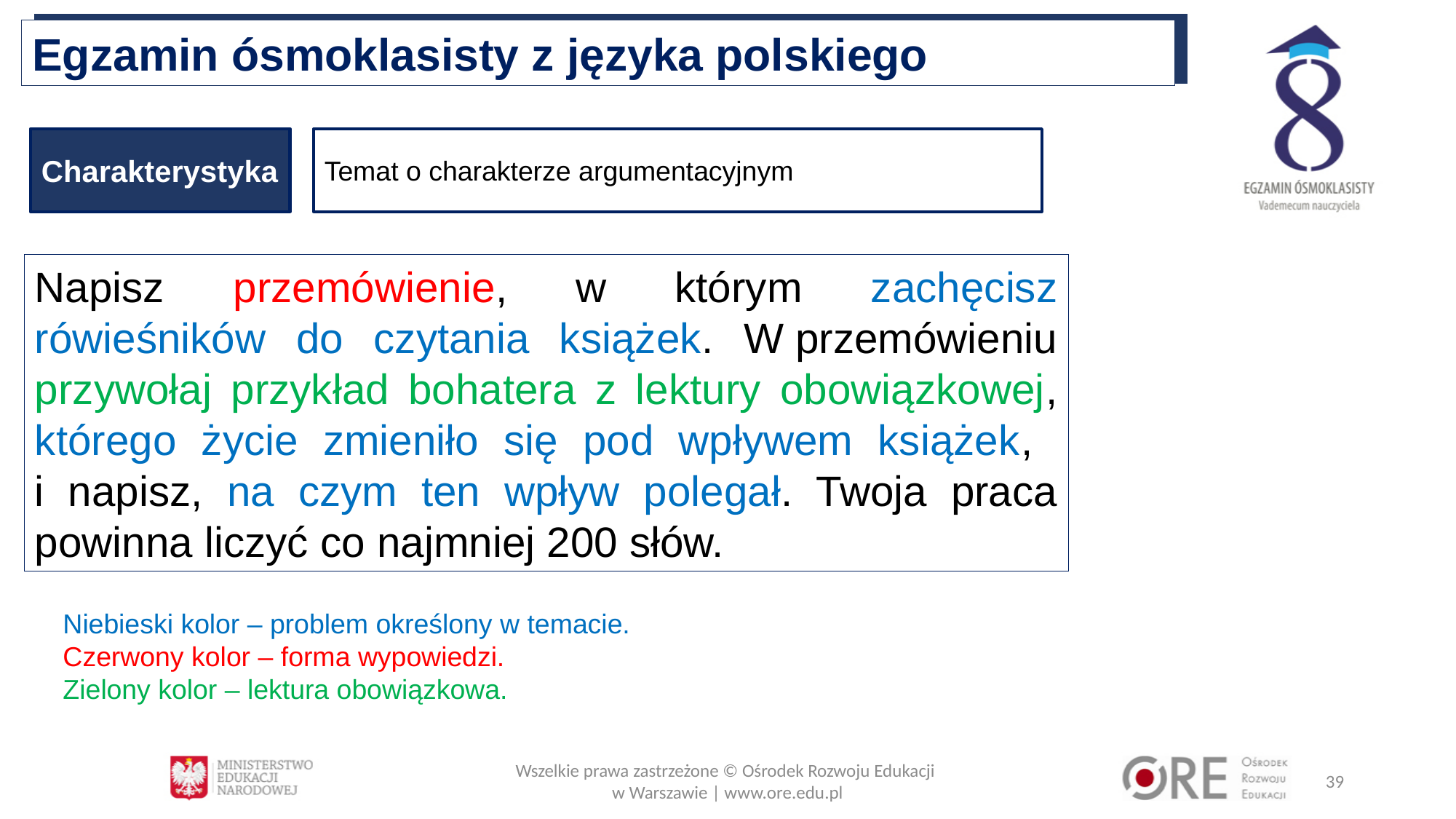

Egzamin ósmoklasisty z języka polskiego
Charakterystyka
Temat o charakterze argumentacyjnym
Napisz przemówienie, w którym zachęcisz rówieśników do czytania książek. W przemówieniu przywołaj przykład bohatera z lektury obowiązkowej, którego życie zmieniło się pod wpływem książek,
i napisz, na czym ten wpływ polegał. Twoja praca powinna liczyć co najmniej 200 słów.
Niebieski kolor – problem określony w temacie.
Czerwony kolor – forma wypowiedzi.
Zielony kolor – lektura obowiązkowa.
Wszelkie prawa zastrzeżone © Ośrodek Rozwoju Edukacji
w Warszawie | www.ore.edu.pl
39